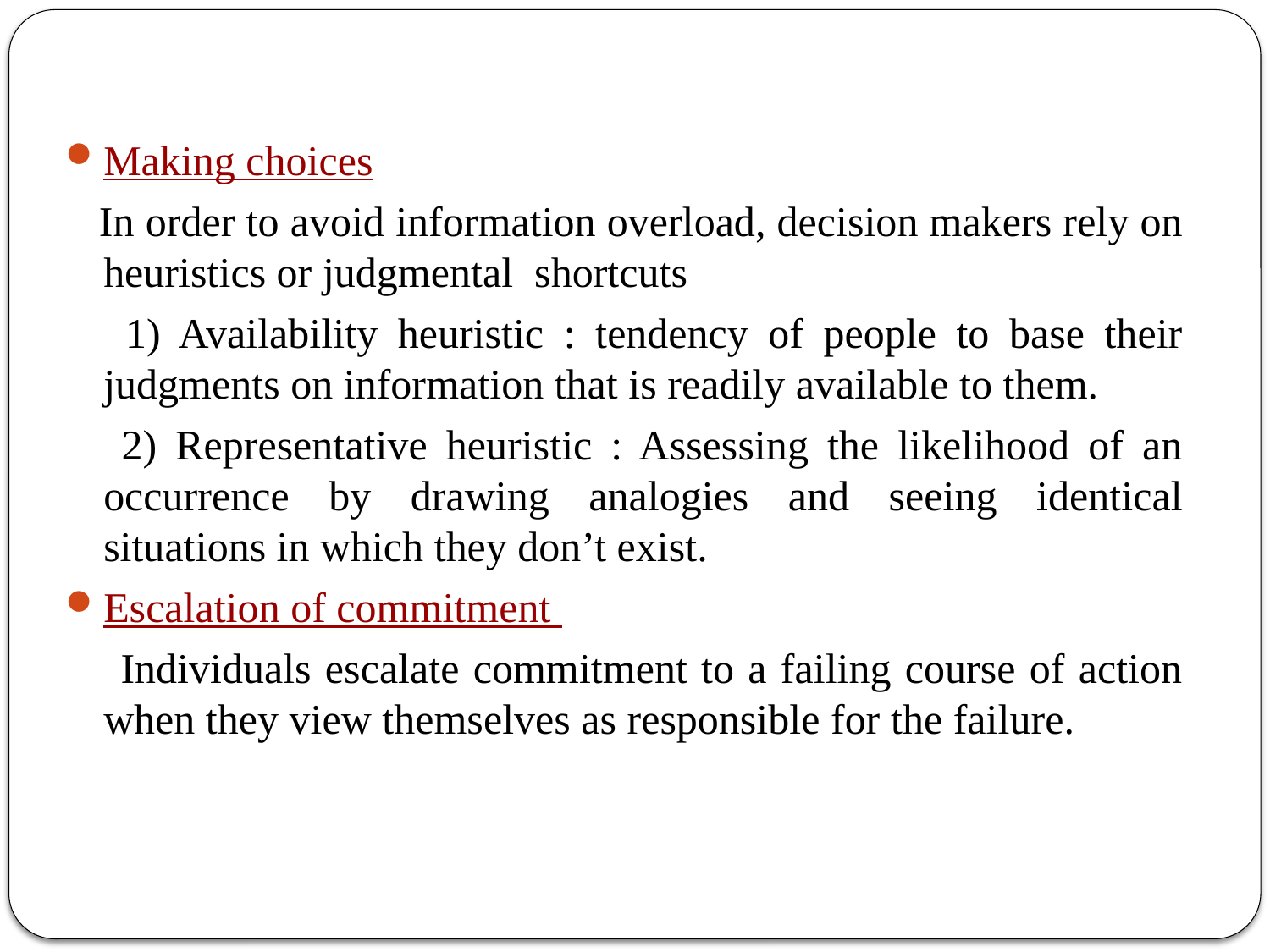

Making choices
   In order to avoid information overload, decision makers rely on heuristics or judgmental  shortcuts
   1) Availability heuristic : tendency of people to base their judgments on information that is readily available to them.
   2) Representative heuristic : Assessing the likelihood of an occurrence by drawing analogies and seeing identical situations in which they don’t exist.
Escalation of commitment
    Individuals escalate commitment to a failing course of action when they view themselves as responsible for the failure.